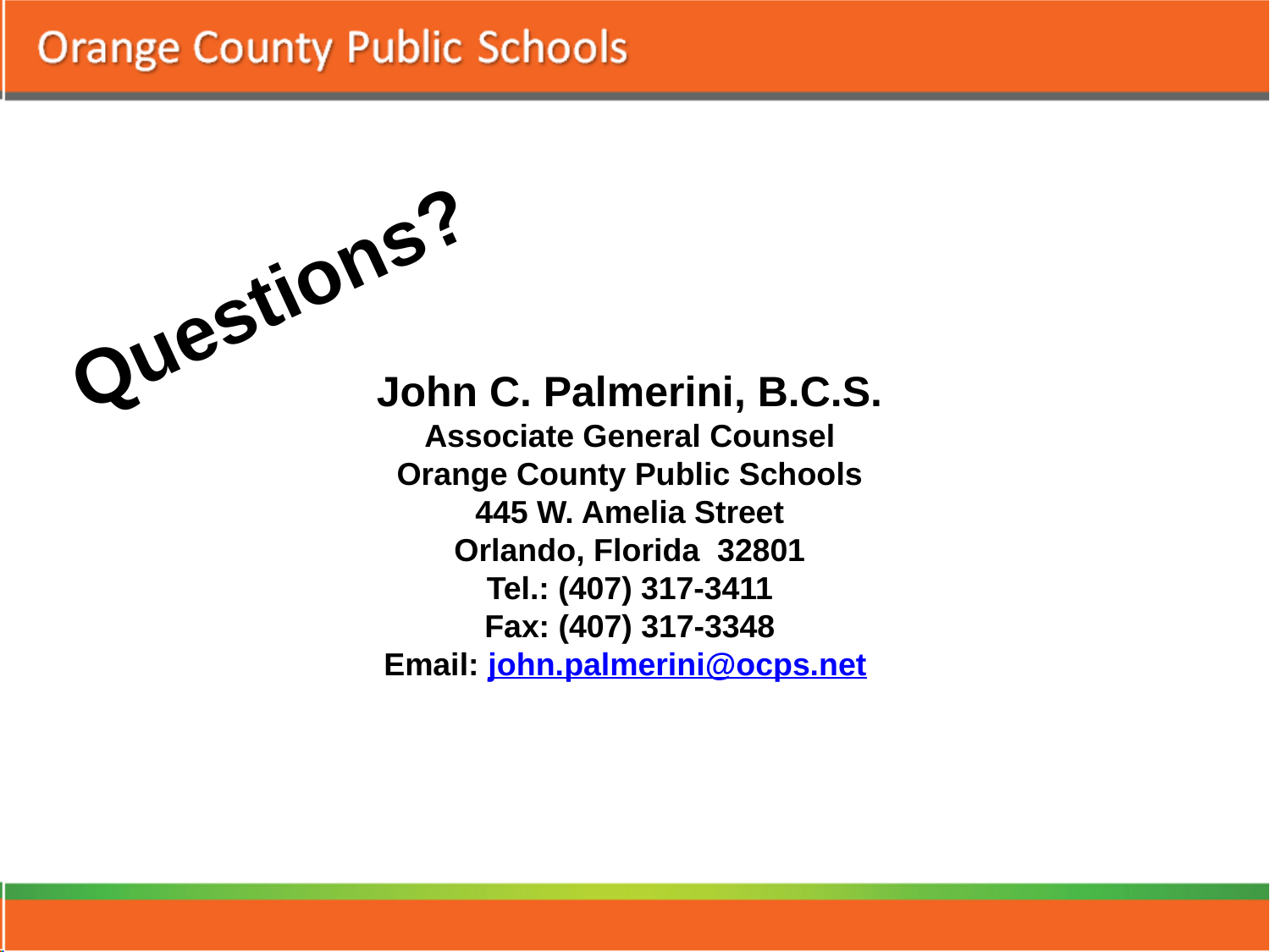

# Questions?
John C. Palmerini, B.C.S.
Associate General Counsel
Orange County Public Schools
445 W. Amelia Street
Orlando, Florida  32801
Tel.: (407) 317-3411
Fax: (407) 317-3348
Email: john.palmerini@ocps.net